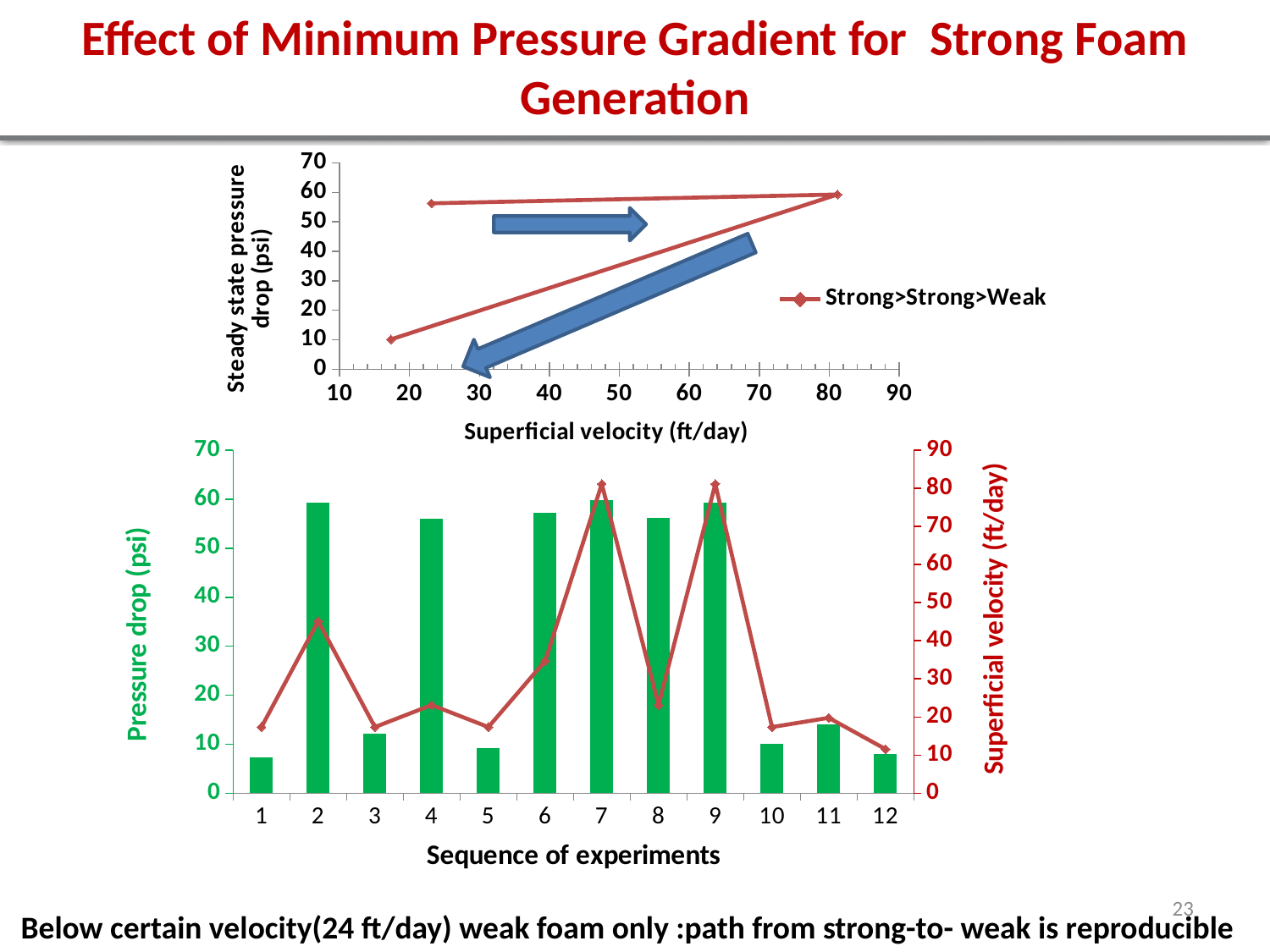

Effect of Minimum Pressure Gradient for  Strong Foam Generation

### Chart

| Category | Strong>Strong>Weak |
|---|---|

### Chart

| Category |  |  |
|---|---|---|
23
Below certain velocity(24 ft/day) weak foam only :path from strong-to- weak is reproducible